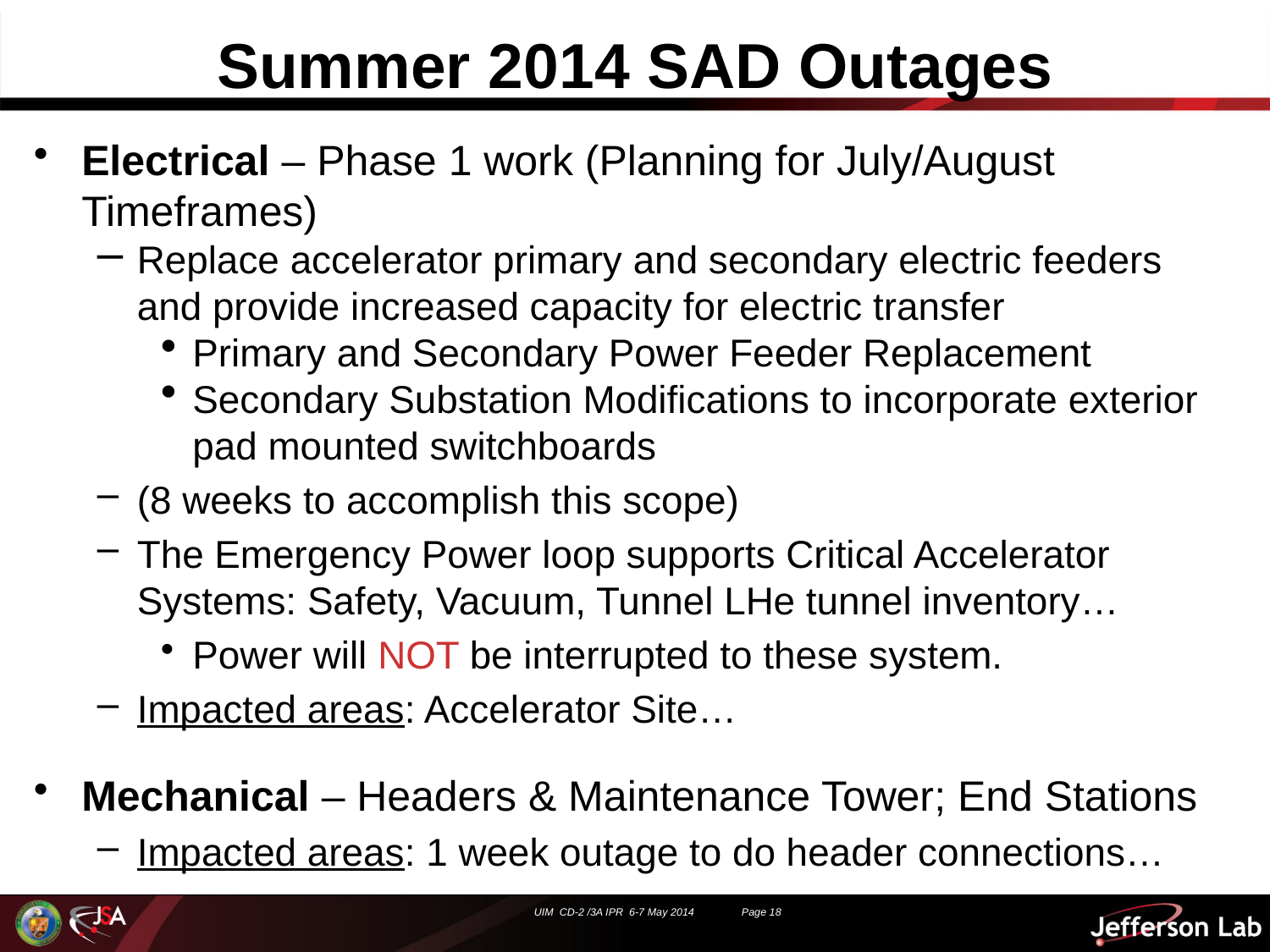

# Summer 2014 SAD Outages
Electrical – Phase 1 work (Planning for July/August Timeframes)
Replace accelerator primary and secondary electric feeders and provide increased capacity for electric transfer
Primary and Secondary Power Feeder Replacement
Secondary Substation Modifications to incorporate exterior pad mounted switchboards
(8 weeks to accomplish this scope)
The Emergency Power loop supports Critical Accelerator Systems: Safety, Vacuum, Tunnel LHe tunnel inventory…
Power will NOT be interrupted to these system.
Impacted areas: Accelerator Site…

Mechanical – Headers & Maintenance Tower; End Stations
Impacted areas: 1 week outage to do header connections…